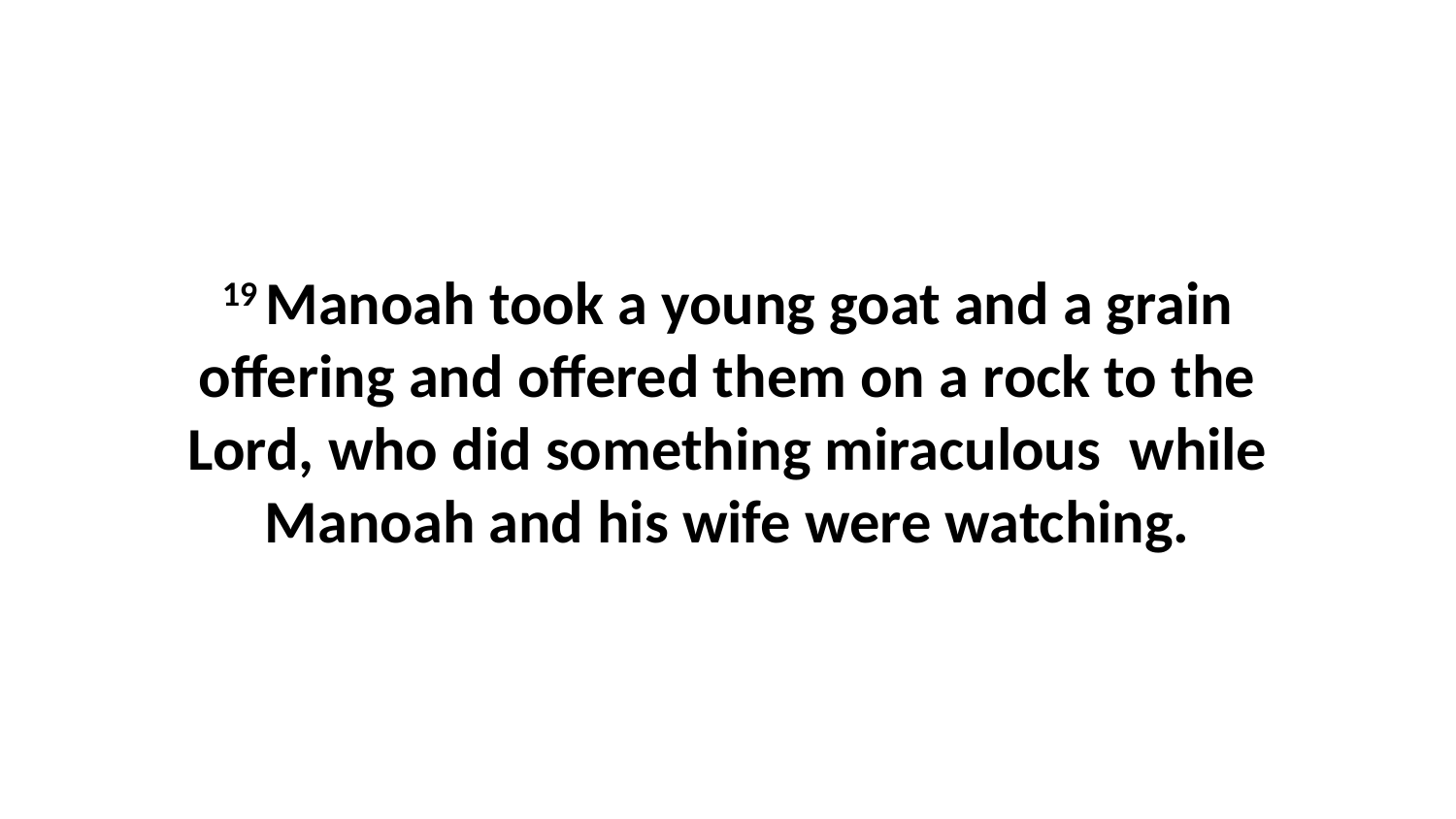

19 Manoah took a young goat and a grain offering and offered them on a rock to the Lord, who did something miraculous  while Manoah and his wife were watching.